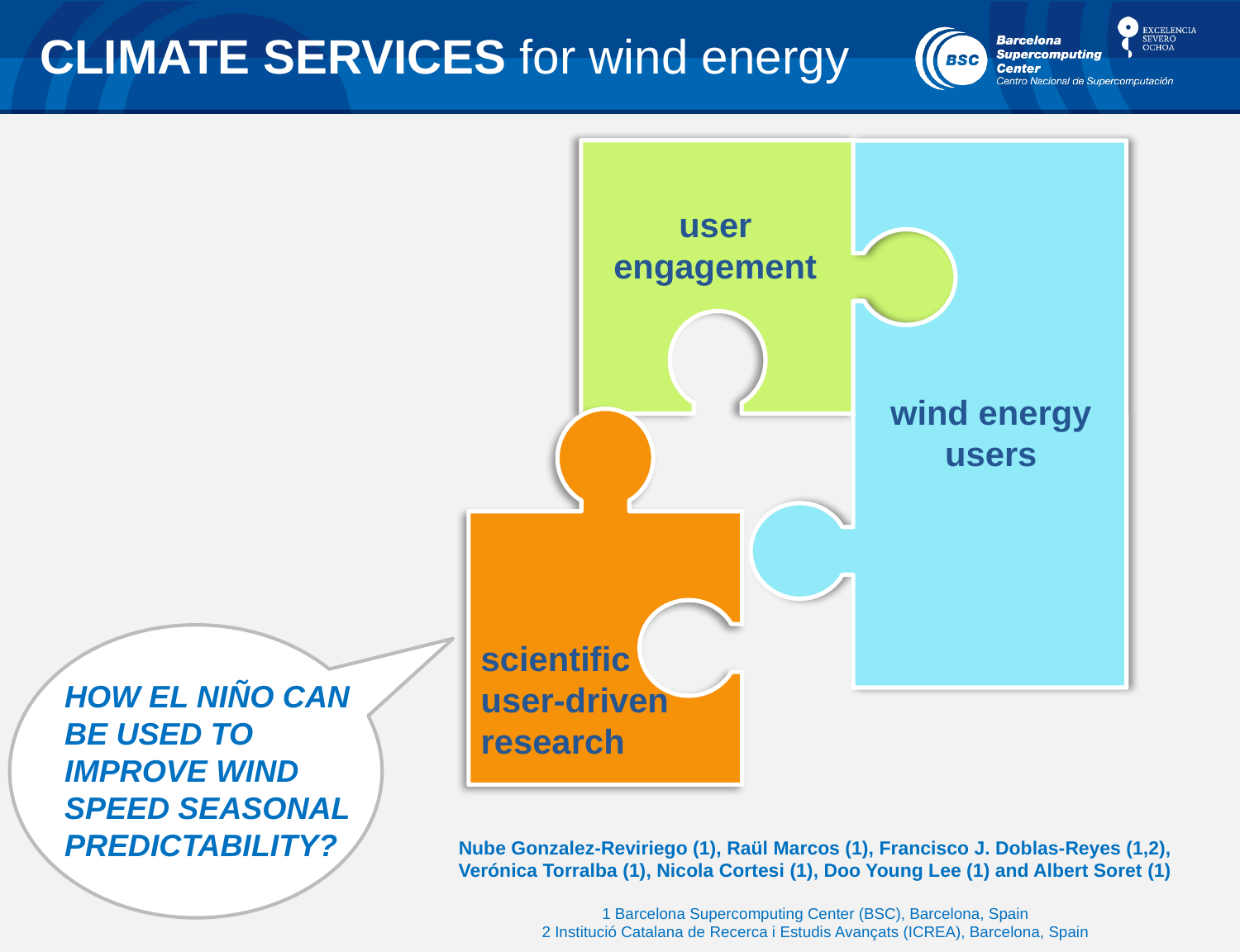

# CLIMATE SERVICES for wind energy

user engagement

wind energy users

scientific
user-driven research

HOW EL NIÑO CAN BE USED TO IMPROVE WIND SPEED SEASONAL PREDICTABILITY?

Nube Gonzalez-Reviriego (1), Raül Marcos (1), Francisco J. Doblas-Reyes (1,2), Verónica Torralba (1), Nicola Cortesi (1), Doo Young Lee (1) and Albert Soret (1)

1 Barcelona Supercomputing Center (BSC), Barcelona, Spain
2 Institució Catalana de Recerca i Estudis Avançats (ICREA), Barcelona, Spain